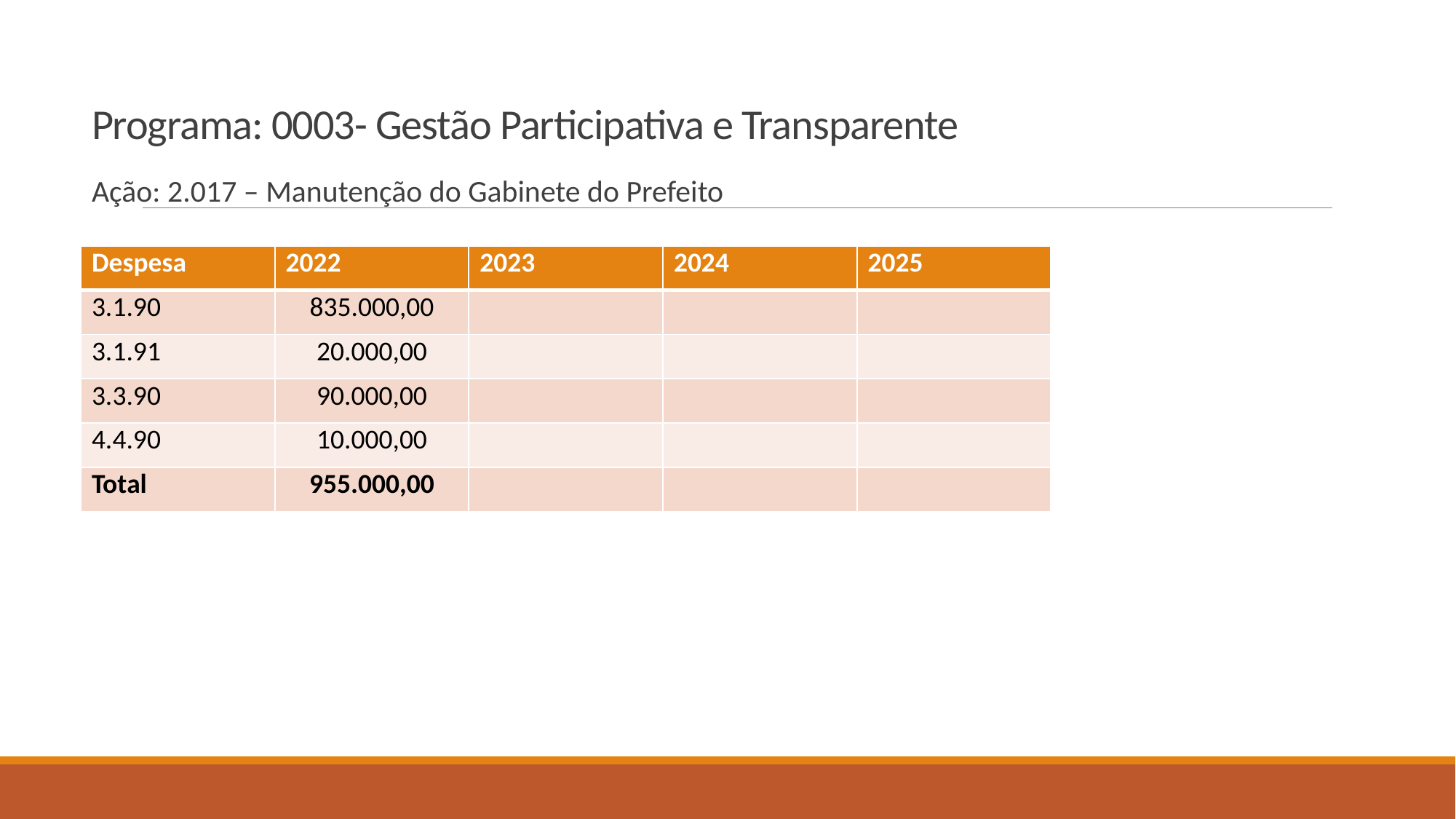

# Programa: 0003- Gestão Participativa e Transparente
Ação: 2.017 – Manutenção do Gabinete do Prefeito
| Despesa | 2022 | 2023 | 2024 | 2025 |
| --- | --- | --- | --- | --- |
| 3.1.90 | 835.000,00 |  |  |  |
| 3.1.91 | 20.000,00 |  |  |  |
| 3.3.90 | 90.000,00 |  |  |  |
| 4.4.90 | 10.000,00 |  |  |  |
| Total | 955.000,00 |  |  |  |